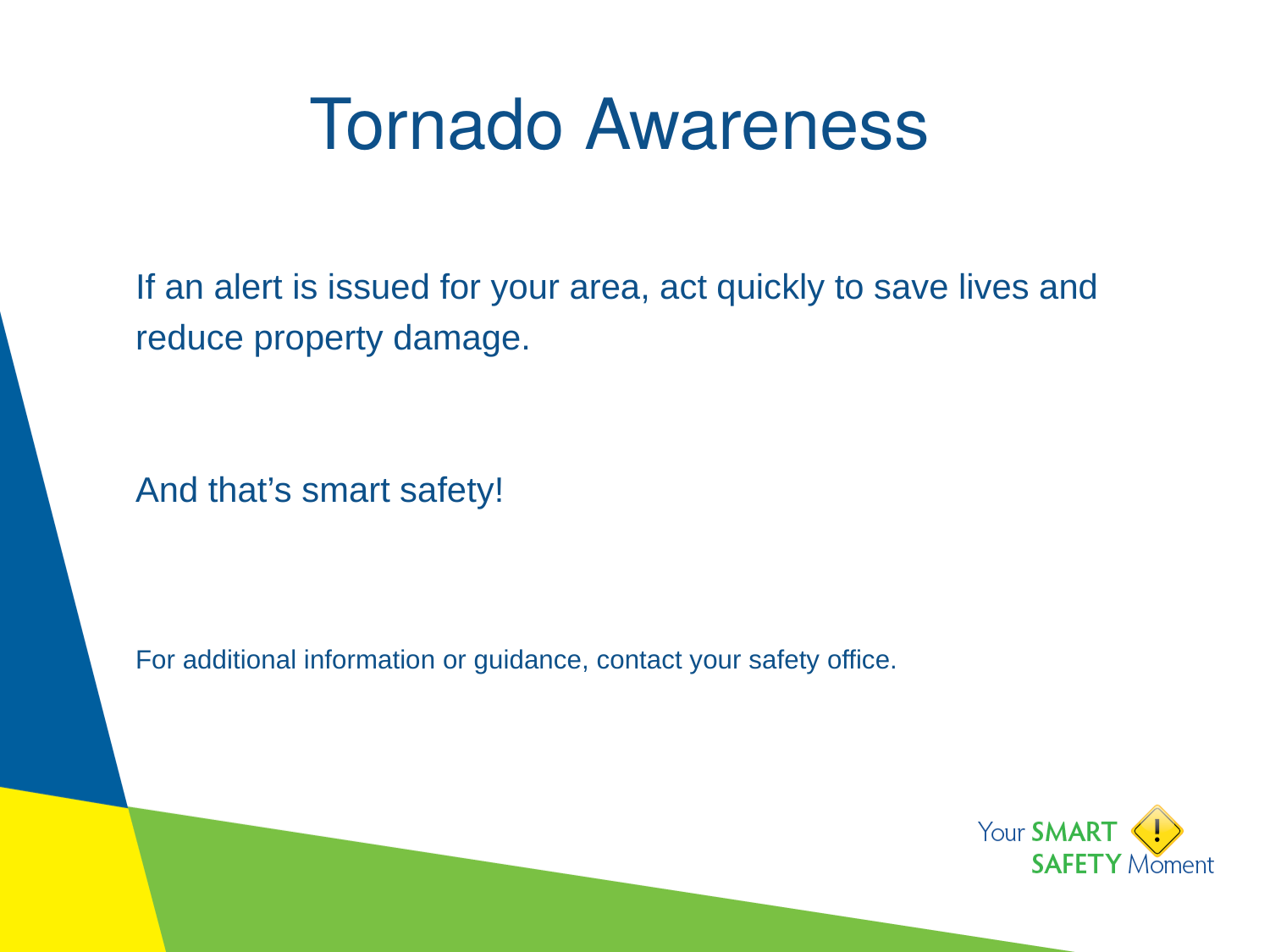

# Tornado Awareness

If an alert is issued for your area, act quickly to save lives and reduce property damage.

And that’s smart safety!

For additional information or guidance, contact your safety office.